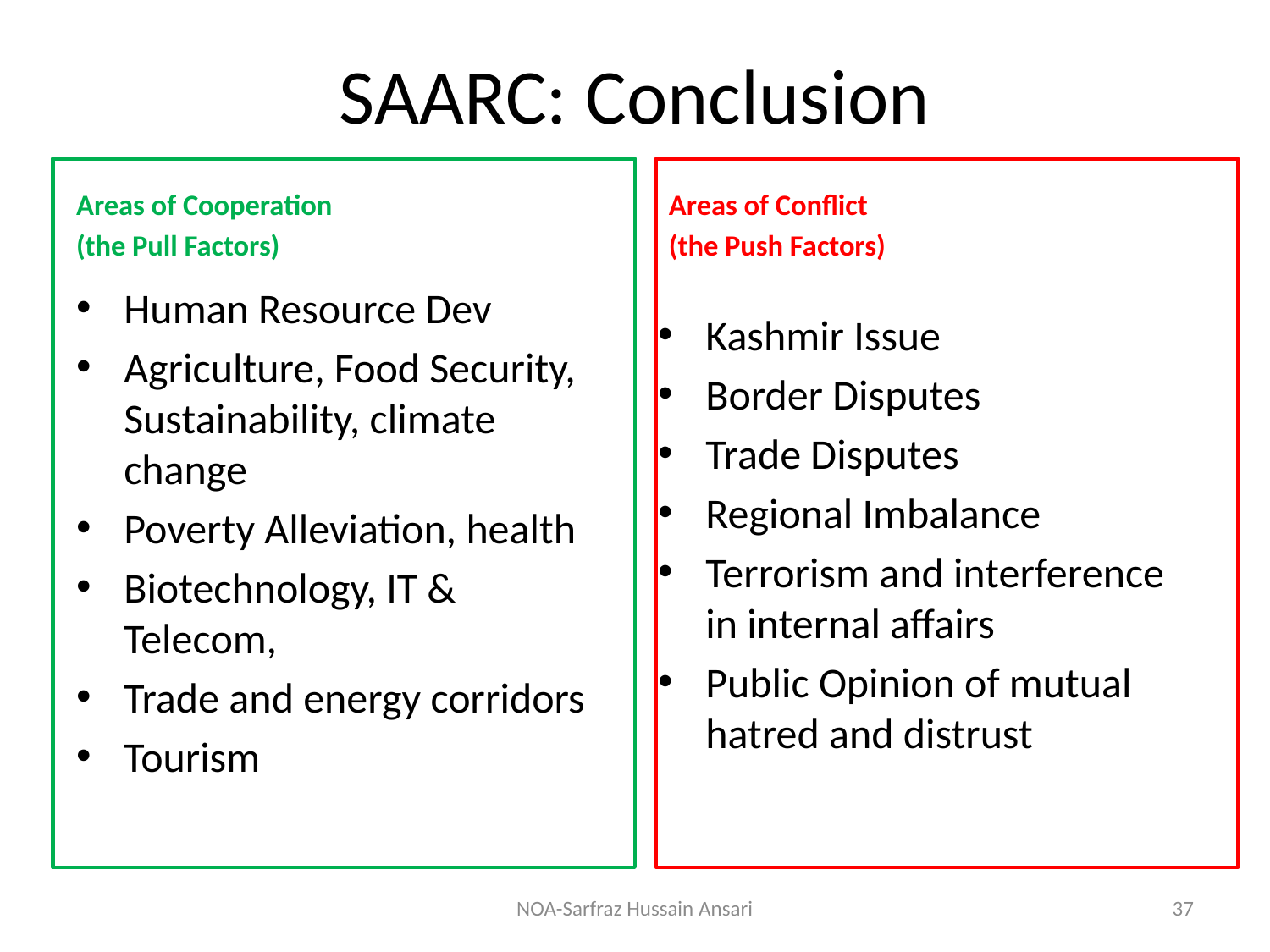

# SAARC: Conclusion

Areas of Cooperation
(the Pull Factors)
Areas of Conflict
(the Push Factors)
Human Resource Dev
Agriculture, Food Security, Sustainability, climate change
Poverty Alleviation, health
Biotechnology, IT & Telecom,
Trade and energy corridors
Tourism

Kashmir Issue
Border Disputes
Trade Disputes
Regional Imbalance
Terrorism and interference in internal affairs
Public Opinion of mutual hatred and distrust
NOA-Sarfraz Hussain Ansari
37